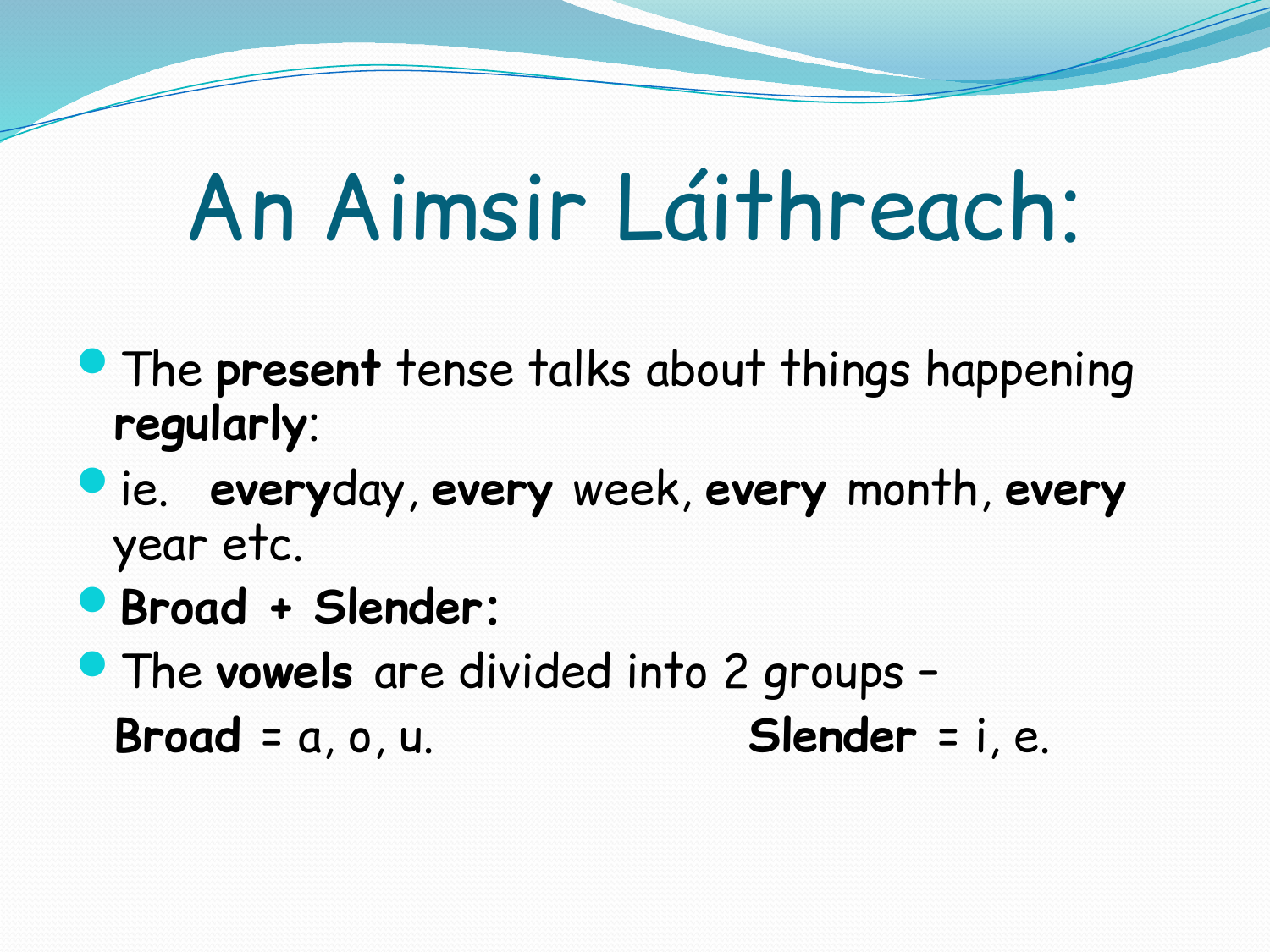

# An Aimsir Láithreach:

The present tense talks about things happening regularly:
ie.   everyday, every week, every month, every year etc.
Broad + Slender:
The vowels are divided into 2 groups –
	Broad = a, o, u.			Slender = i, e.